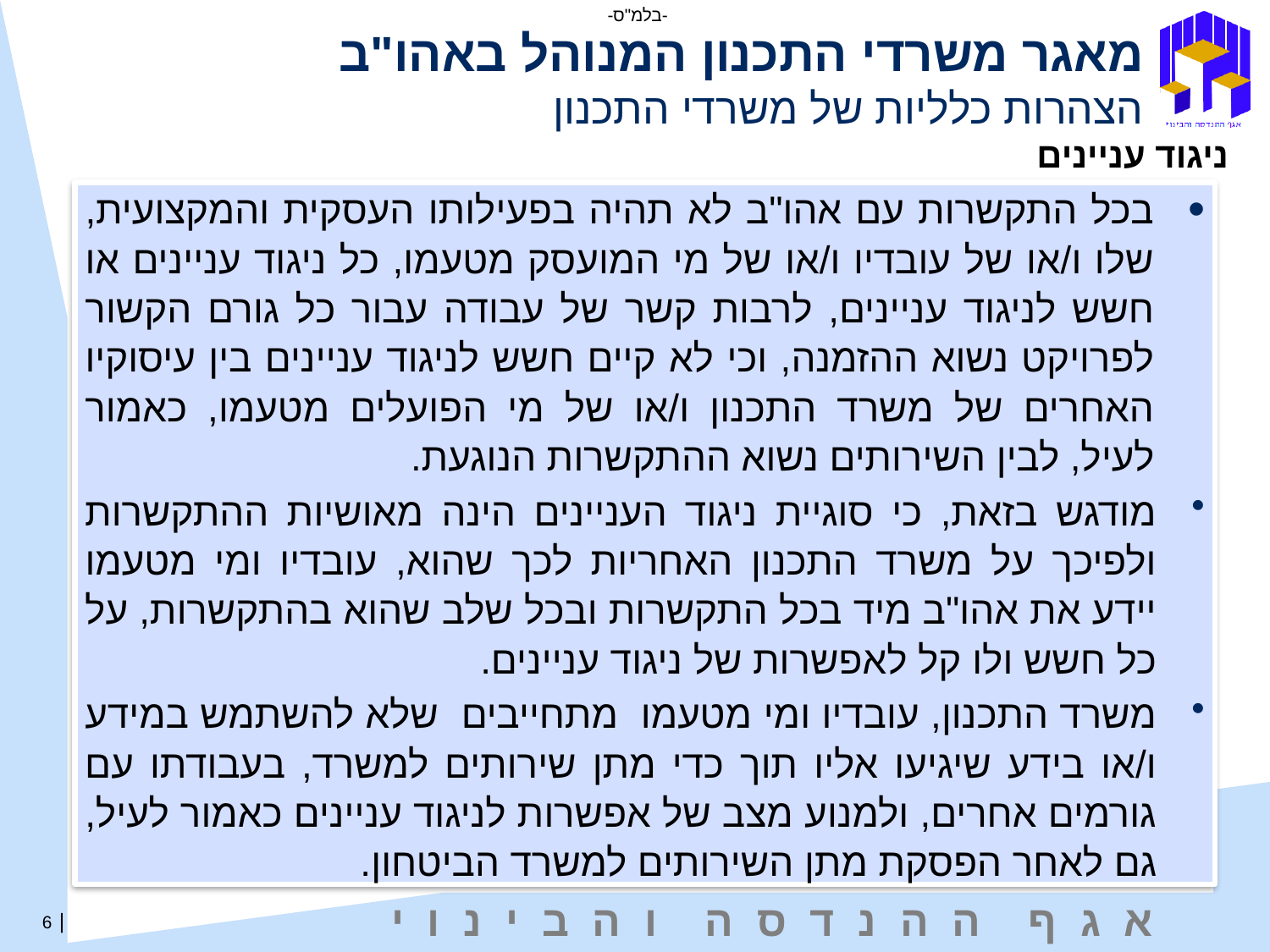

מאגר משרדי התכנון המנוהל באהו"ב
הצהרות כלליות של משרדי התכנון

ניגוד עניינים
בכל התקשרות עם אהו"ב לא תהיה בפעילותו העסקית והמקצועית, שלו ו/או של עובדיו ו/או של מי המועסק מטעמו, כל ניגוד עניינים או חשש לניגוד עניינים, לרבות קשר של עבודה עבור כל גורם הקשור לפרויקט נשוא ההזמנה, וכי לא קיים חשש לניגוד עניינים בין עיסוקיו האחרים של משרד התכנון ו/או של מי הפועלים מטעמו, כאמור לעיל, לבין השירותים נשוא ההתקשרות הנוגעת.
מודגש בזאת, כי סוגיית ניגוד העניינים הינה מאושיות ההתקשרות ולפיכך על משרד התכנון האחריות לכך שהוא, עובדיו ומי מטעמו יידע את אהו"ב מיד בכל התקשרות ובכל שלב שהוא בהתקשרות, על כל חשש ולו קל לאפשרות של ניגוד עניינים.
משרד התכנון, עובדיו ומי מטעמו  מתחייבים  שלא להשתמש במידע ו/או בידע שיגיעו אליו תוך כדי מתן שירותים למשרד, בעבודתו עם גורמים אחרים, ולמנוע מצב של אפשרות לניגוד עניינים כאמור לעיל, גם לאחר הפסקת מתן השירותים למשרד הביטחון.
6